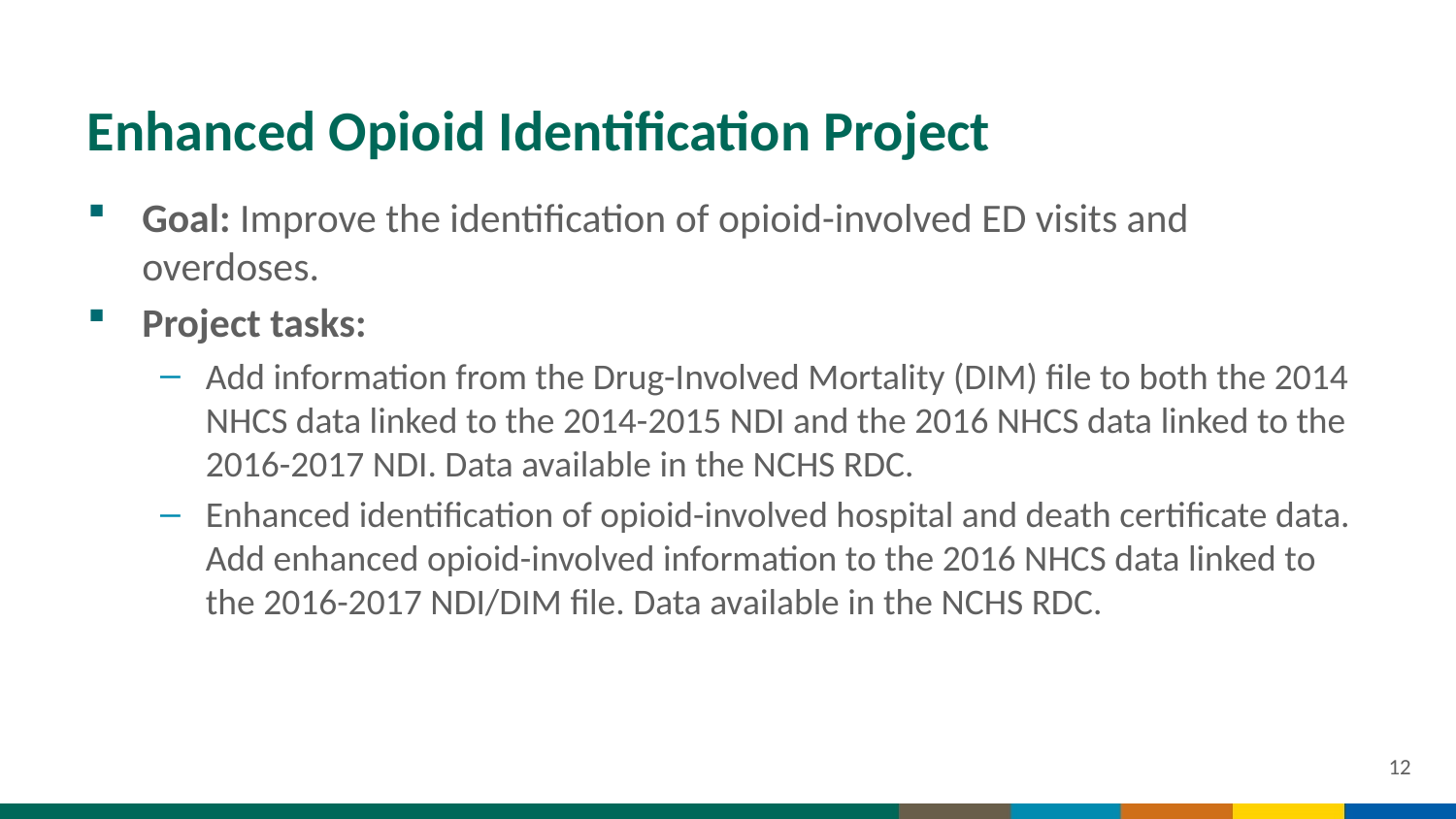

# Enhanced Opioid Identification Project
Goal: Improve the identification of opioid-involved ED visits and overdoses.
Project tasks:
Add information from the Drug-Involved Mortality (DIM) file to both the 2014 NHCS data linked to the 2014-2015 NDI and the 2016 NHCS data linked to the 2016-2017 NDI. Data available in the NCHS RDC.
Enhanced identification of opioid-involved hospital and death certificate data. Add enhanced opioid-involved information to the 2016 NHCS data linked to the 2016-2017 NDI/DIM file. Data available in the NCHS RDC.